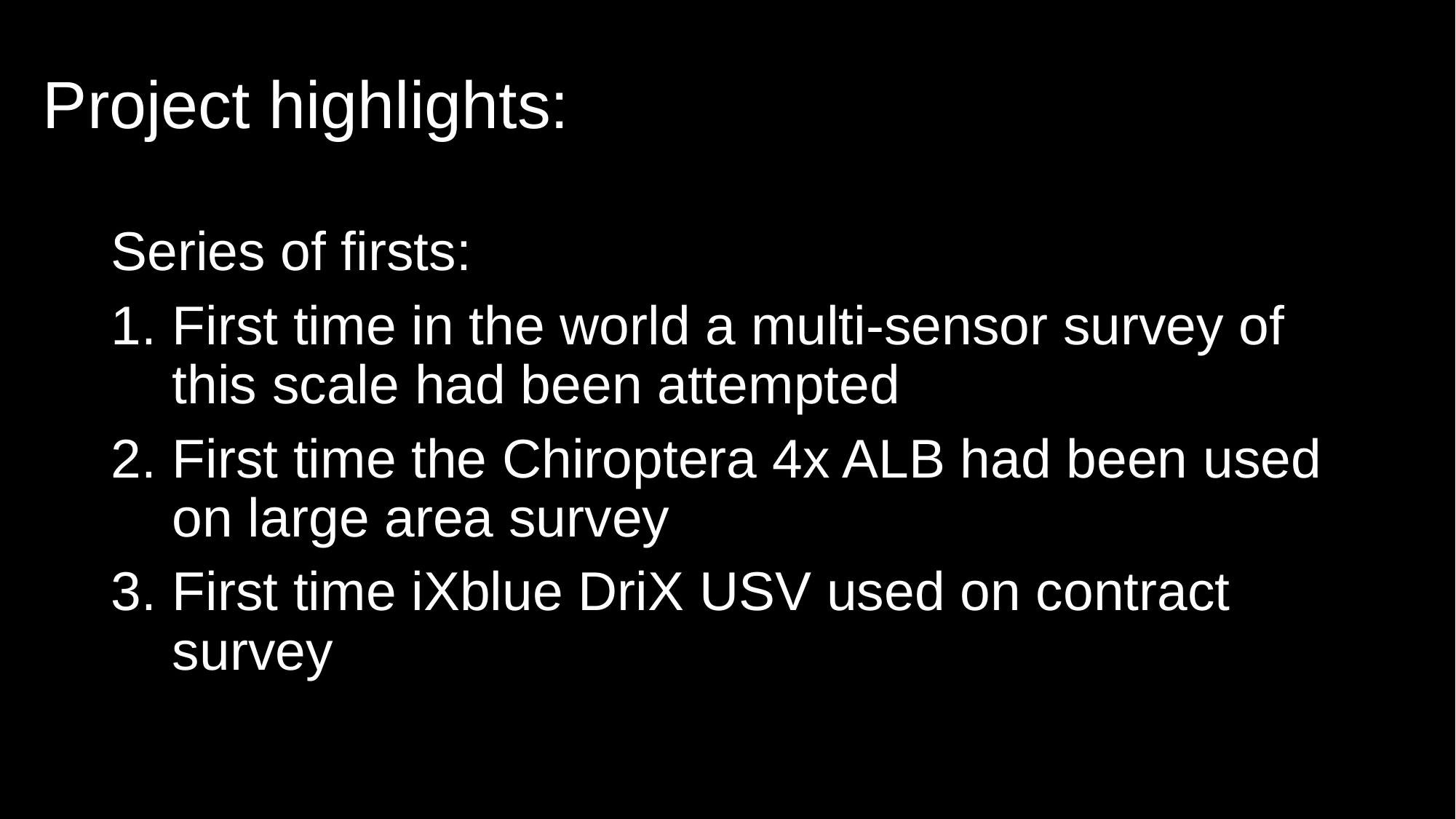

# Project highlights:
Series of firsts:
First time in the world a multi-sensor survey of this scale had been attempted
First time the Chiroptera 4x ALB had been used on large area survey
First time iXblue DriX USV used on contract survey